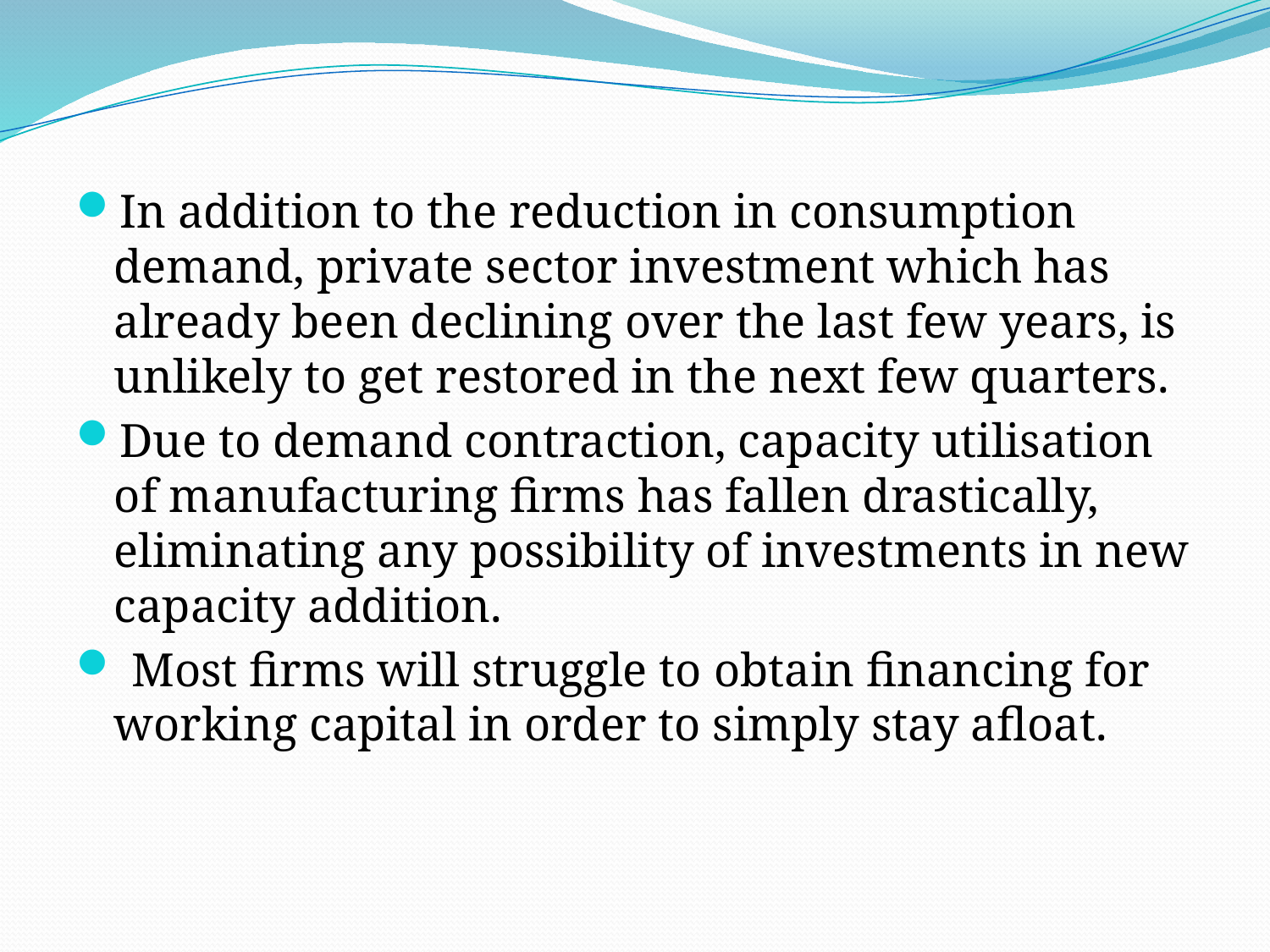

#
In addition to the reduction in consumption demand, private sector investment which has already been declining over the last few years, is unlikely to get restored in the next few quarters.
Due to demand contraction, capacity utilisation of manufacturing firms has fallen drastically, eliminating any possibility of investments in new capacity addition.
 Most firms will struggle to obtain financing for working capital in order to simply stay afloat.